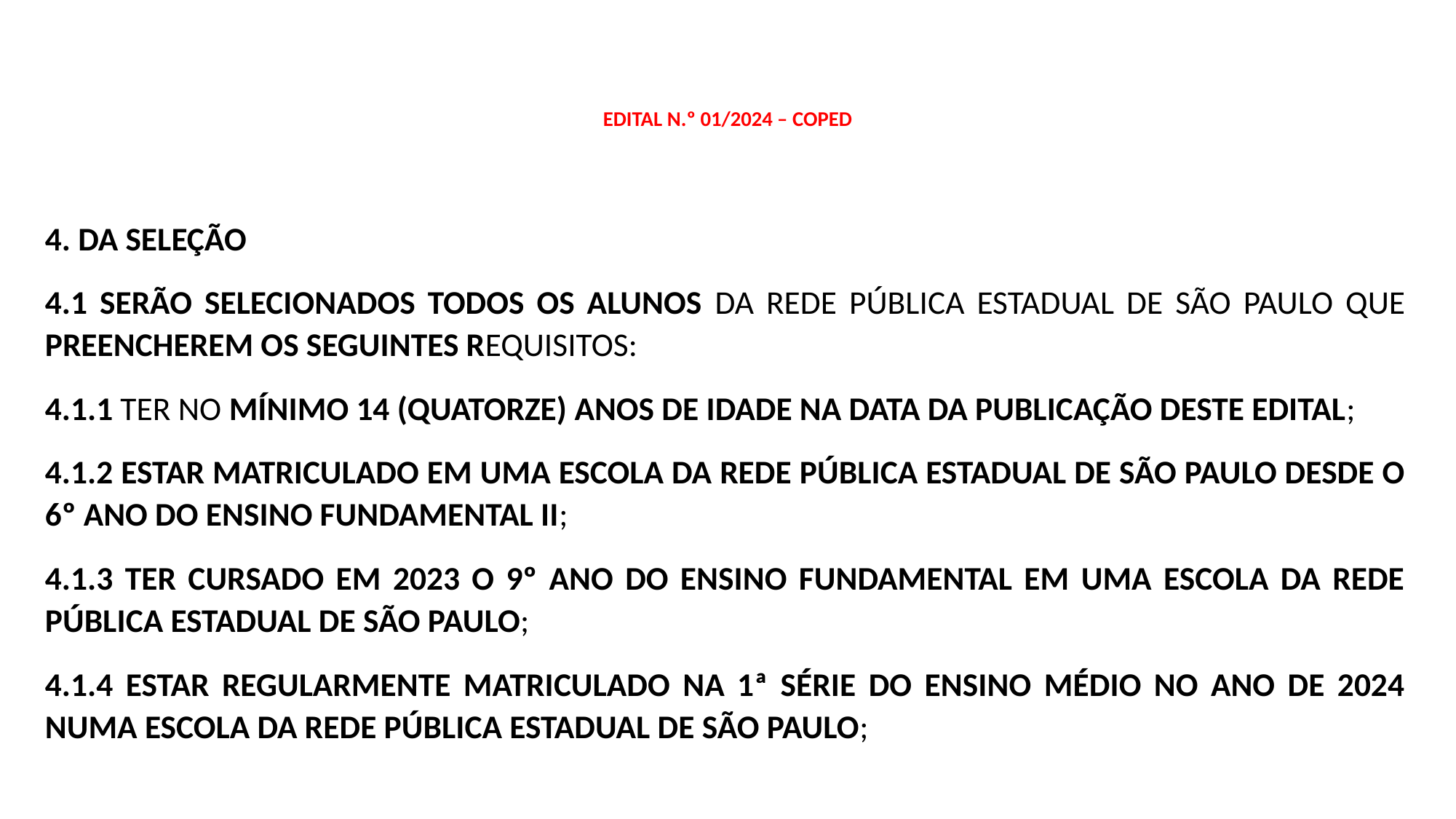

# EDITAL N.º 01/2024 – COPED
4. DA SELEÇÃO
4.1 SERÃO SELECIONADOS TODOS OS ALUNOS DA REDE PÚBLICA ESTADUAL DE SÃO PAULO QUE PREENCHEREM OS SEGUINTES REQUISITOS:
4.1.1 TER NO MÍNIMO 14 (QUATORZE) ANOS DE IDADE NA DATA DA PUBLICAÇÃO DESTE EDITAL;
4.1.2 ESTAR MATRICULADO EM UMA ESCOLA DA REDE PÚBLICA ESTADUAL DE SÃO PAULO DESDE O 6º ANO DO ENSINO FUNDAMENTAL II;
4.1.3 TER CURSADO EM 2023 O 9º ANO DO ENSINO FUNDAMENTAL EM UMA ESCOLA DA REDE PÚBLICA ESTADUAL DE SÃO PAULO;
4.1.4 ESTAR REGULARMENTE MATRICULADO NA 1ª SÉRIE DO ENSINO MÉDIO NO ANO DE 2024 NUMA ESCOLA DA REDE PÚBLICA ESTADUAL DE SÃO PAULO;